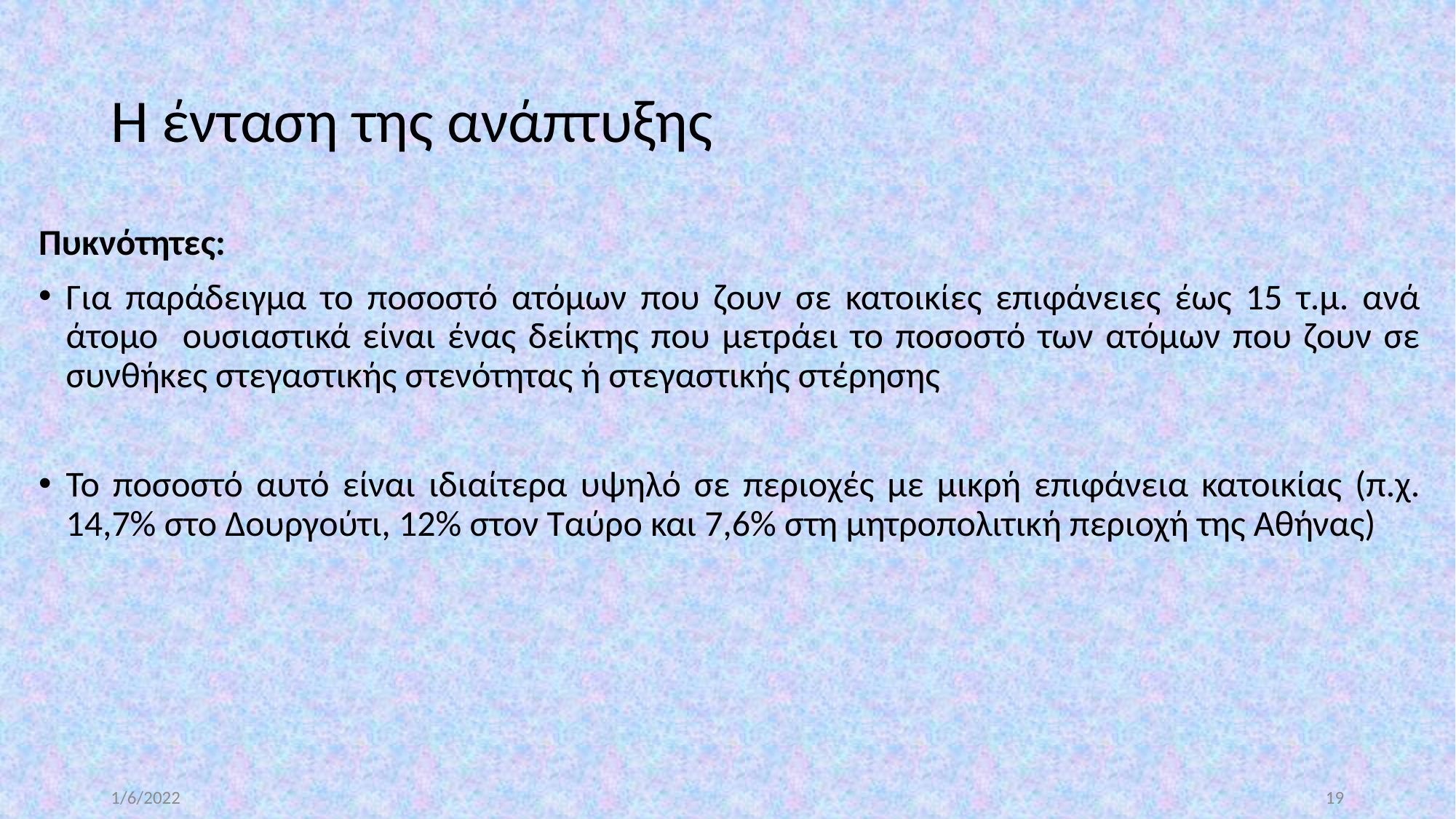

# H ένταση της ανάπτυξης
Πυκνότητες:
Για παράδειγμα το ποσοστό ατόμων που ζουν σε κατοικίες επιφάνειες έως 15 τ.μ. ανά άτομο  ουσιαστικά είναι ένας δείκτης που μετράει το ποσοστό των ατόμων που ζουν σε συνθήκες στεγαστικής στενότητας ή στεγαστικής στέρησης

Το ποσοστό αυτό είναι ιδιαίτερα υψηλό σε περιοχές με μικρή επιφάνεια κατοικίας (π.χ. 14,7% στο Δουργούτι, 12% στον Ταύρο και 7,6% στη μητροπολιτική περιοχή της Αθήνας)

1/6/2022
19